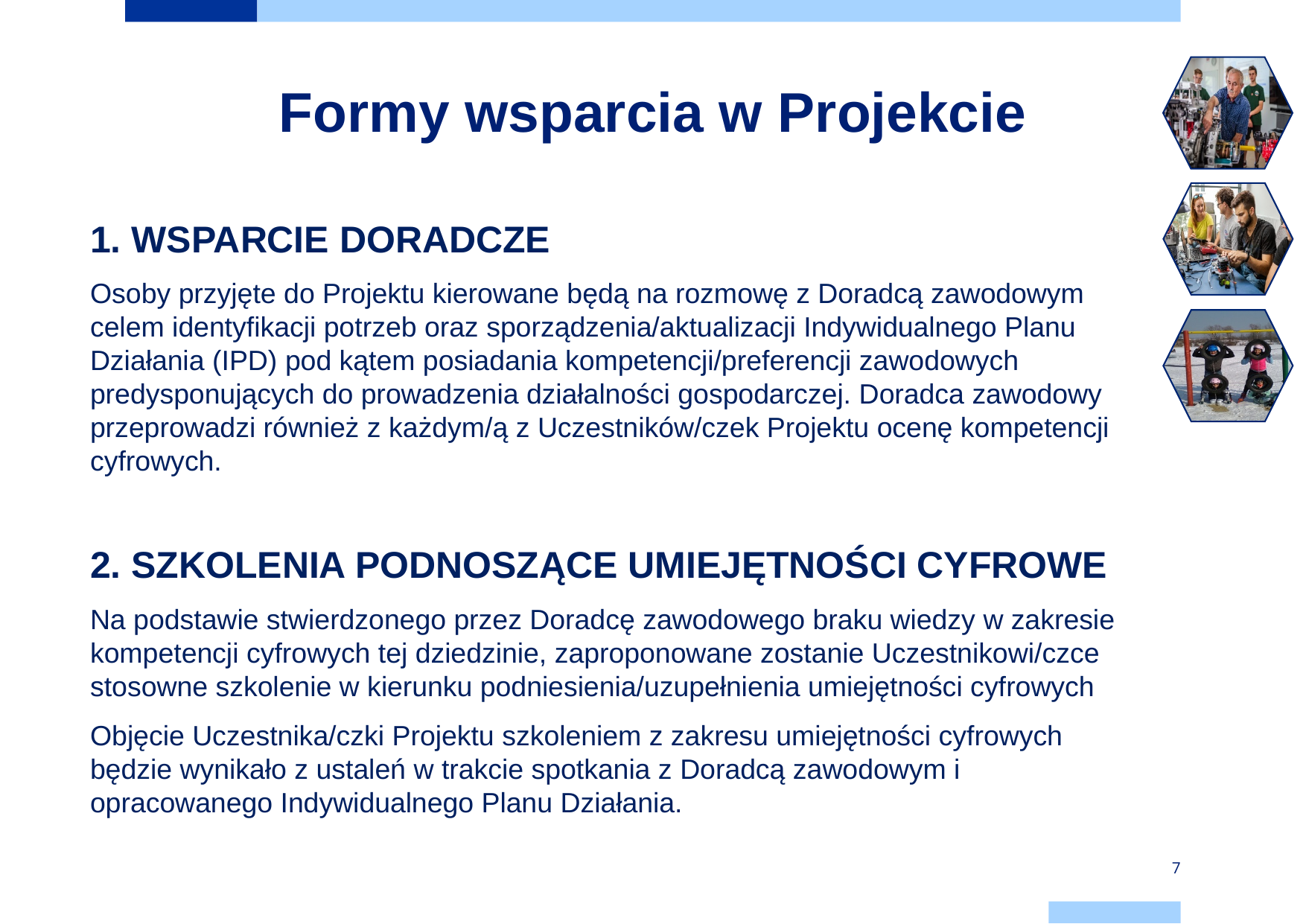

# Formy wsparcia w Projekcie

1. WSPARCIE DORADCZE
Osoby przyjęte do Projektu kierowane będą na rozmowę z Doradcą zawodowym celem identyfikacji potrzeb oraz sporządzenia/aktualizacji Indywidualnego Planu Działania (IPD) pod kątem posiadania kompetencji/preferencji zawodowych predysponujących do prowadzenia działalności gospodarczej. Doradca zawodowy przeprowadzi również z każdym/ą z Uczestników/czek Projektu ocenę kompetencji cyfrowych.

2. SZKOLENIA PODNOSZĄCE UMIEJĘTNOŚCI CYFROWE
Na podstawie stwierdzonego przez Doradcę zawodowego braku wiedzy w zakresie kompetencji cyfrowych tej dziedzinie, zaproponowane zostanie Uczestnikowi/czce stosowne szkolenie w kierunku podniesienia/uzupełnienia umiejętności cyfrowych
Objęcie Uczestnika/czki Projektu szkoleniem z zakresu umiejętności cyfrowych będzie wynikało z ustaleń w trakcie spotkania z Doradcą zawodowym i opracowanego Indywidualnego Planu Działania.

7